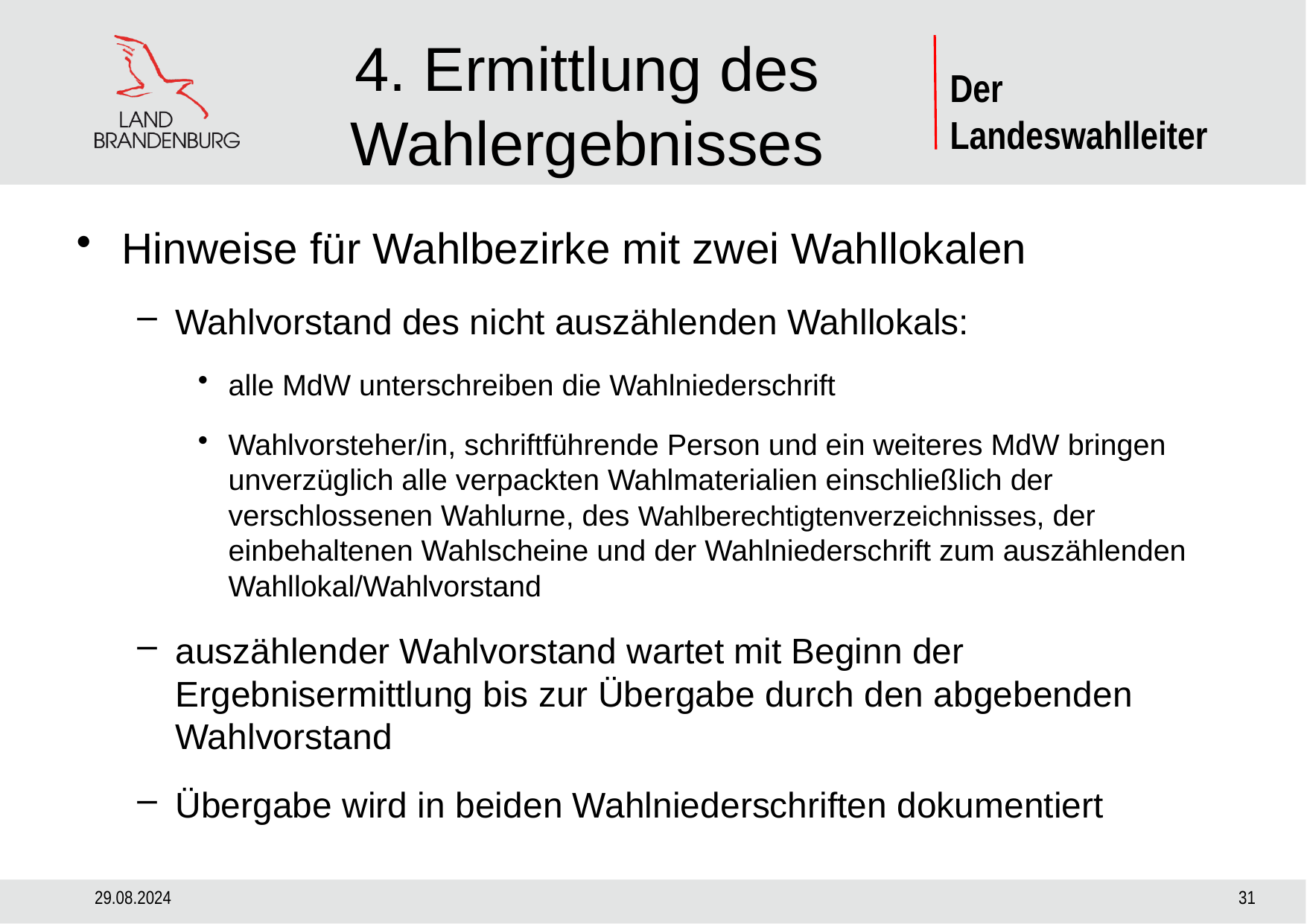

# 4. Ermittlung des Wahlergebnisses
Hinweise für Wahlbezirke mit zwei Wahllokalen
Wahlvorstand des nicht auszählenden Wahllokals:
alle MdW unterschreiben die Wahlniederschrift
Wahlvorsteher/in, schriftführende Person und ein weiteres MdW bringen unverzüglich alle verpackten Wahlmaterialien einschließlich der verschlossenen Wahlurne, des Wahlberechtigtenverzeichnisses, der einbehaltenen Wahlscheine und der Wahlniederschrift zum auszählenden Wahllokal/Wahlvorstand
auszählender Wahlvorstand wartet mit Beginn der Ergebnisermittlung bis zur Übergabe durch den abgebenden Wahlvorstand
Übergabe wird in beiden Wahlniederschriften dokumentiert
29.08.2024